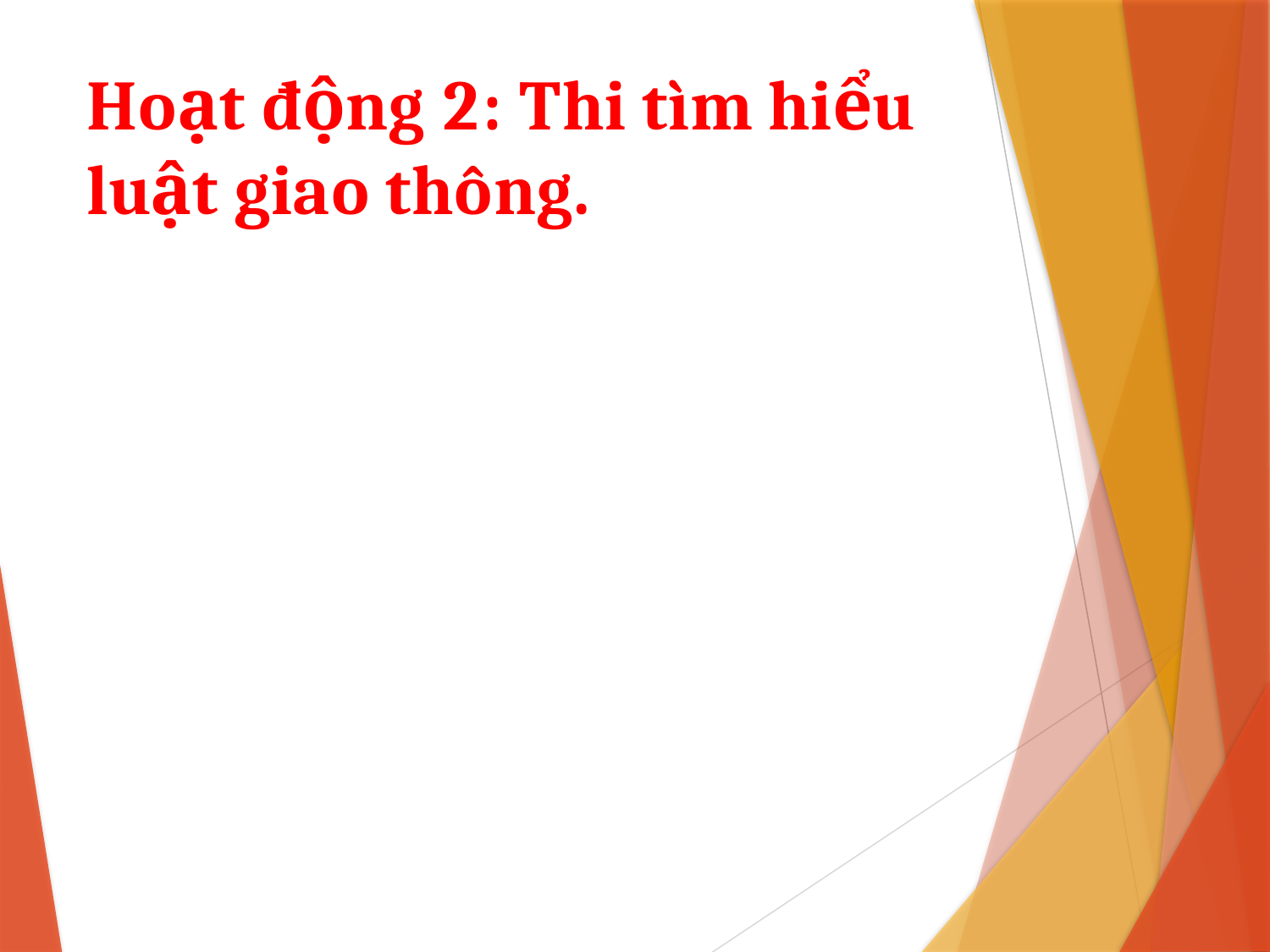

Hoạt động 2: Thi tìm hiểu luật giao thông.